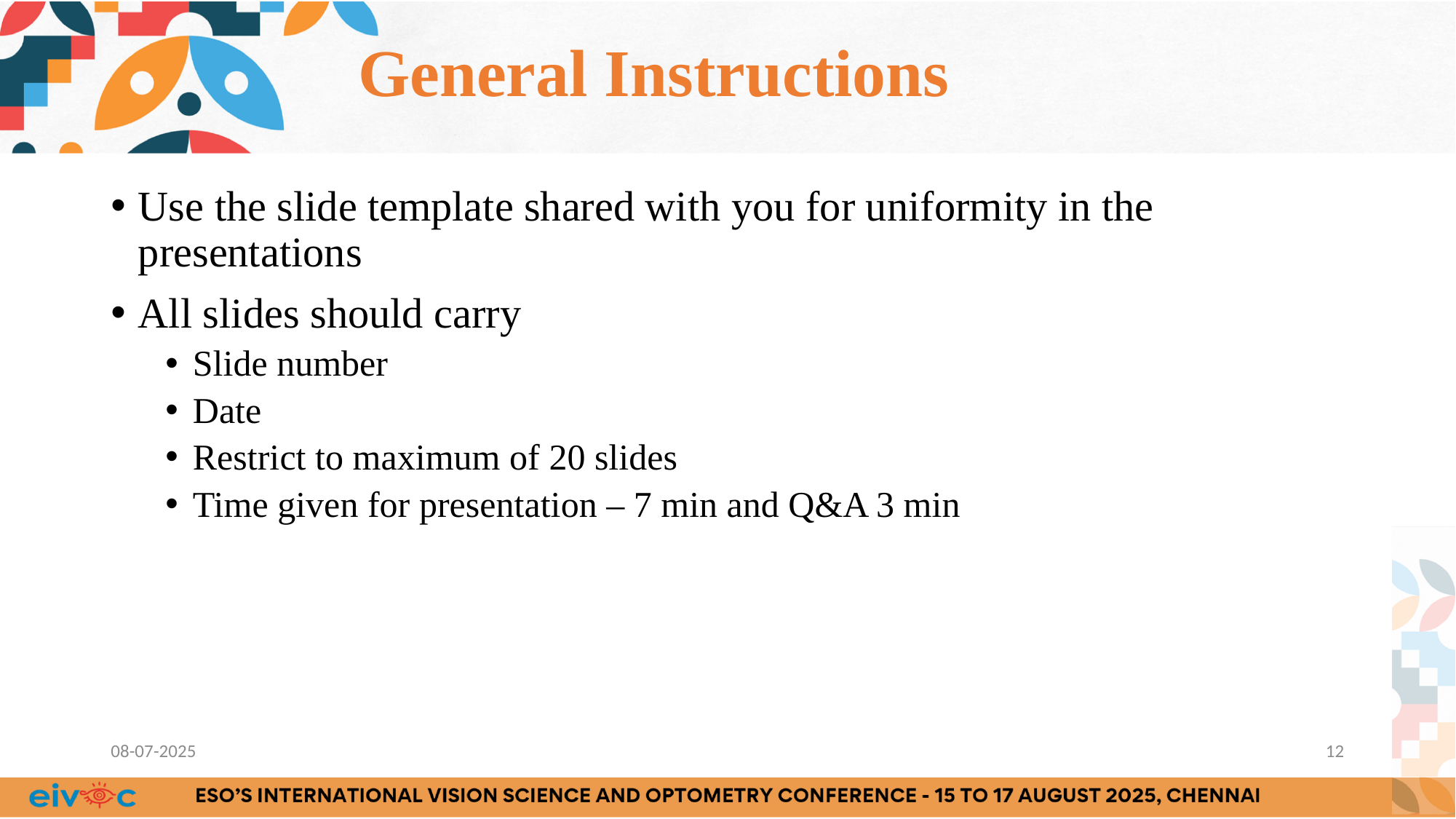

# General Instructions
Use the slide template shared with you for uniformity in the presentations
All slides should carry
Slide number
Date
Restrict to maximum of 20 slides
Time given for presentation – 7 min and Q&A 3 min

08-07-2025
12